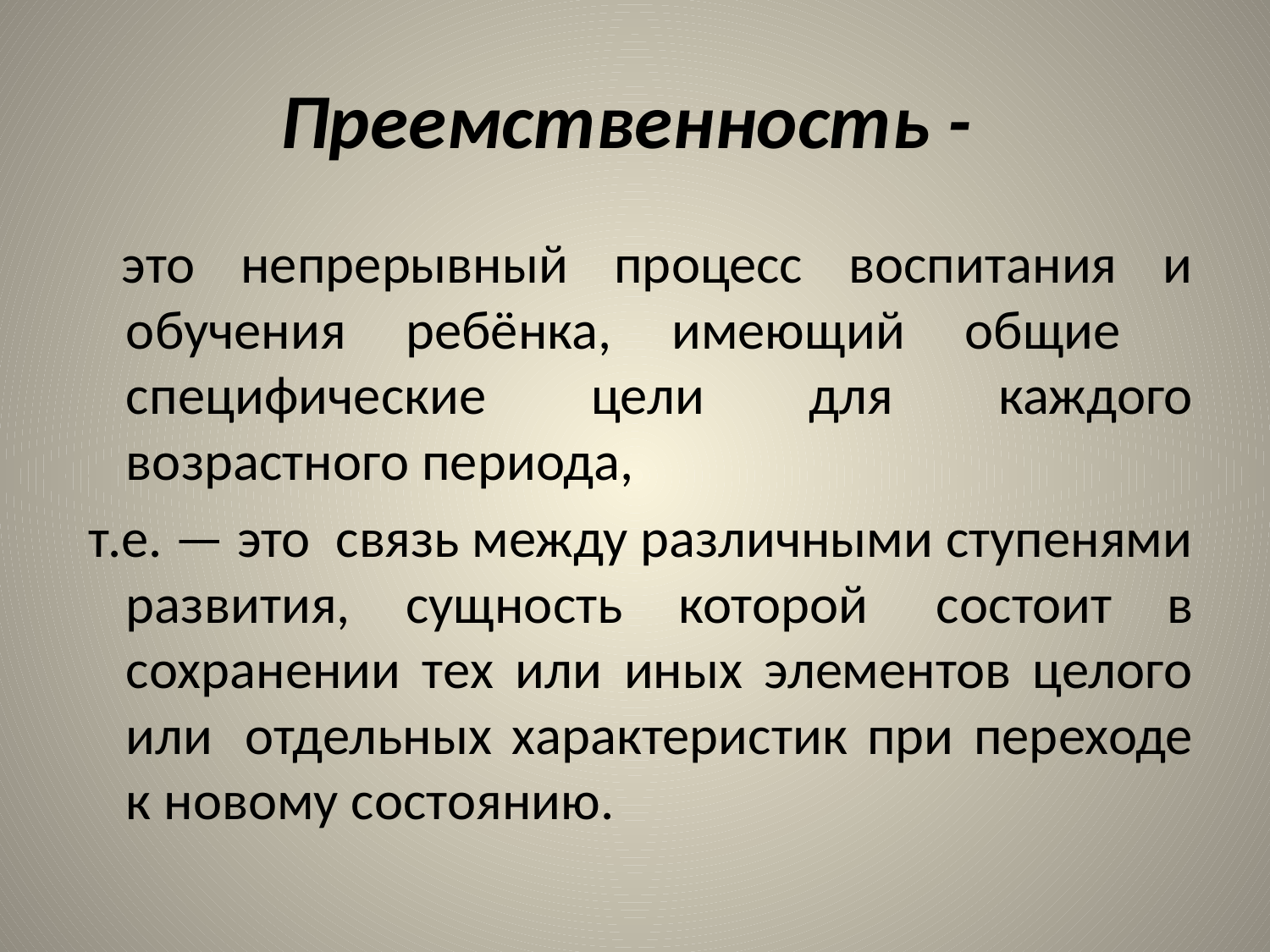

# Преемственность -
 это непрерывный процесс воспитания и обучения ребёнка, имеющий общие   специфические цели для каждого возрастного периода,
 т.е. — это  связь между различными ступенями развития, сущность которой  состоит в сохранении тех или иных элементов целого или  отдельных характеристик при переходе к новому состоянию.